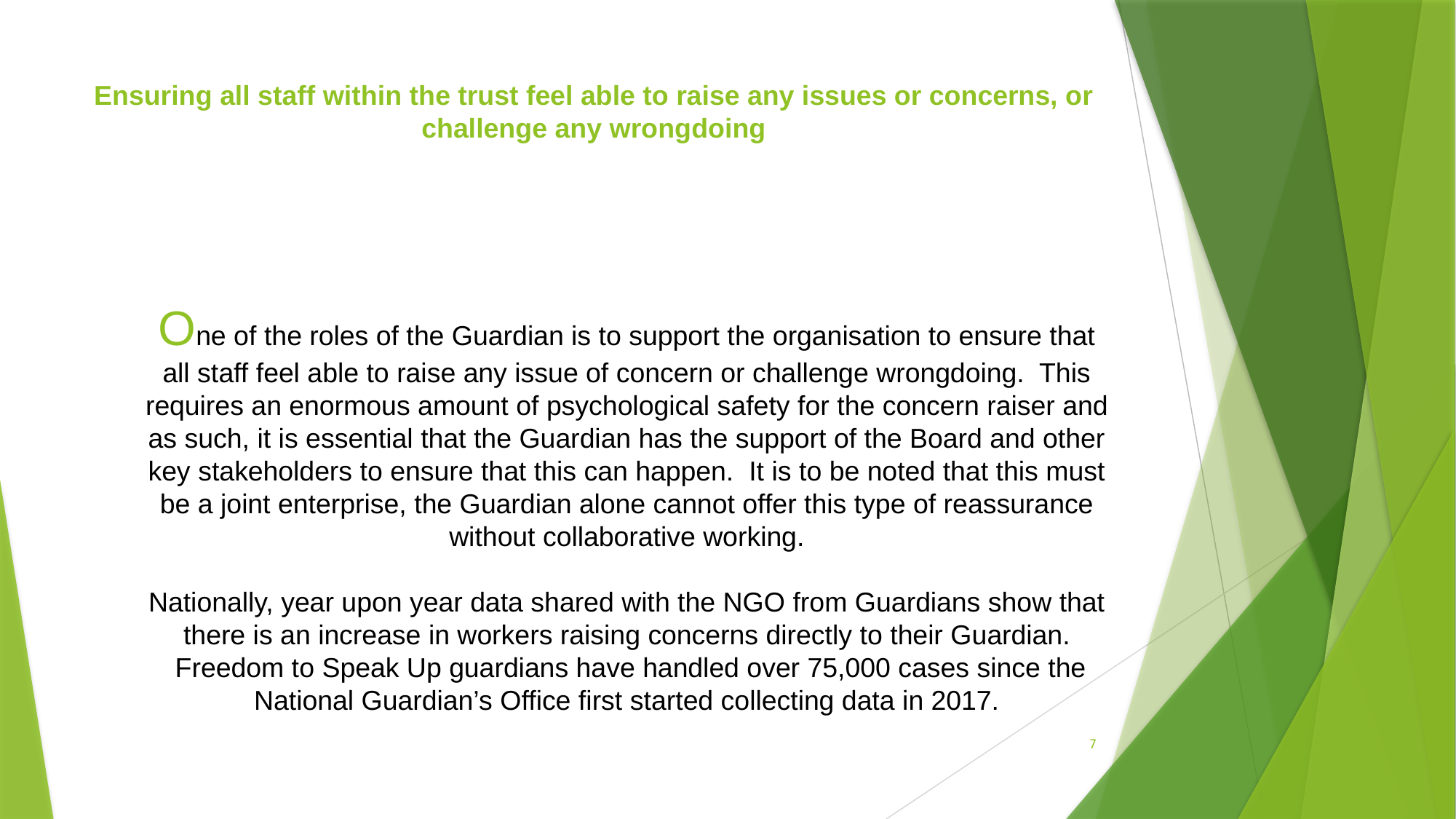

# Ensuring all staff within the trust feel able to raise any issues or concerns, or challenge any wrongdoing
One of the roles of the Guardian is to support the organisation to ensure that all staff feel able to raise any issue of concern or challenge wrongdoing.  This requires an enormous amount of psychological safety for the concern raiser and as such, it is essential that the Guardian has the support of the Board and other key stakeholders to ensure that this can happen.  It is to be noted that this must be a joint enterprise, the Guardian alone cannot offer this type of reassurance without collaborative working.

Nationally, year upon year data shared with the NGO from Guardians show that there is an increase in workers raising concerns directly to their Guardian.  Freedom to Speak Up guardians have handled over 75,000 cases since the National Guardian’s Office first started collecting data in 2017.
7